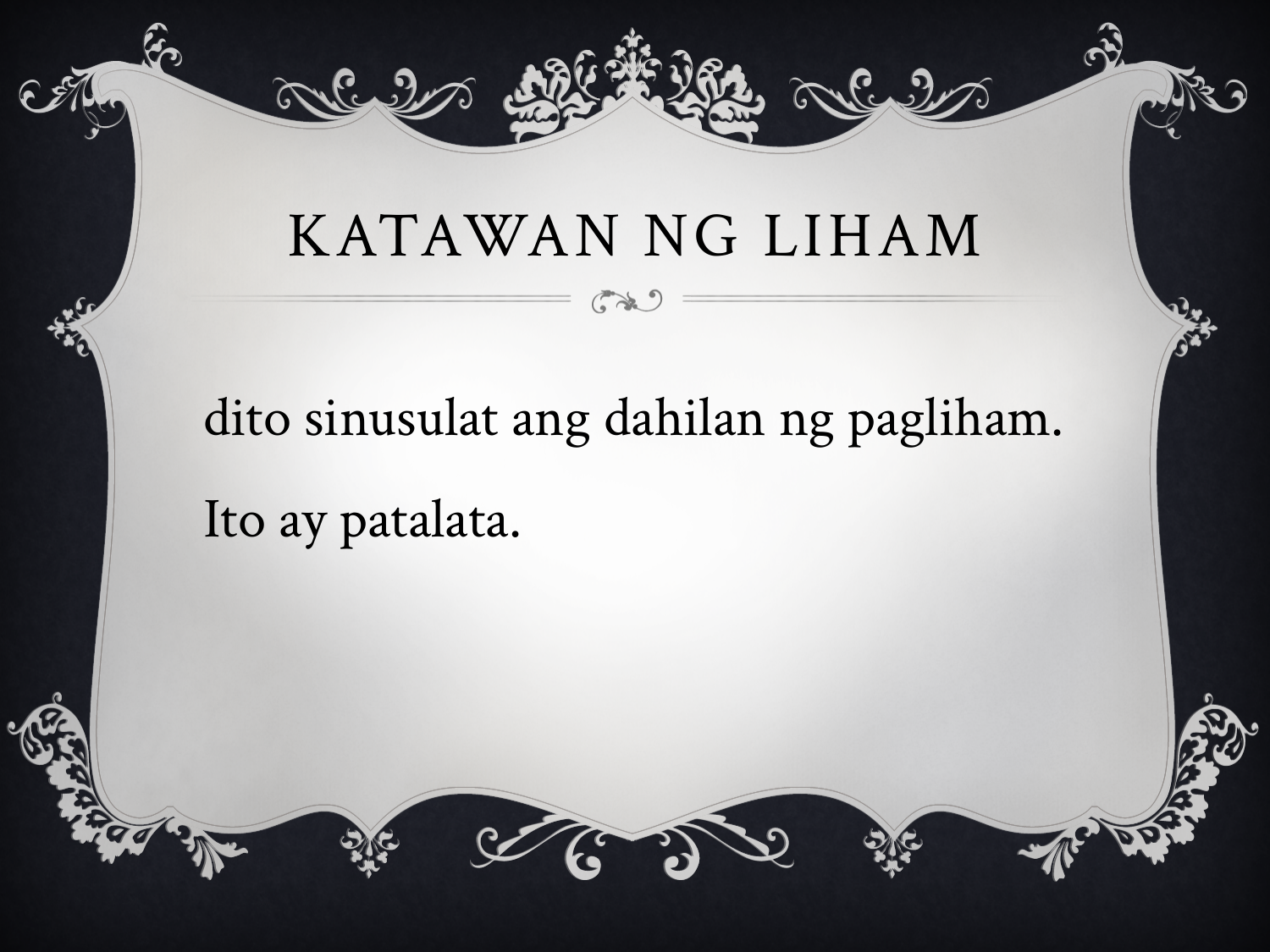

# Katawan ng liham
dito sinusulat ang dahilan ng pagliham. Ito ay patalata.